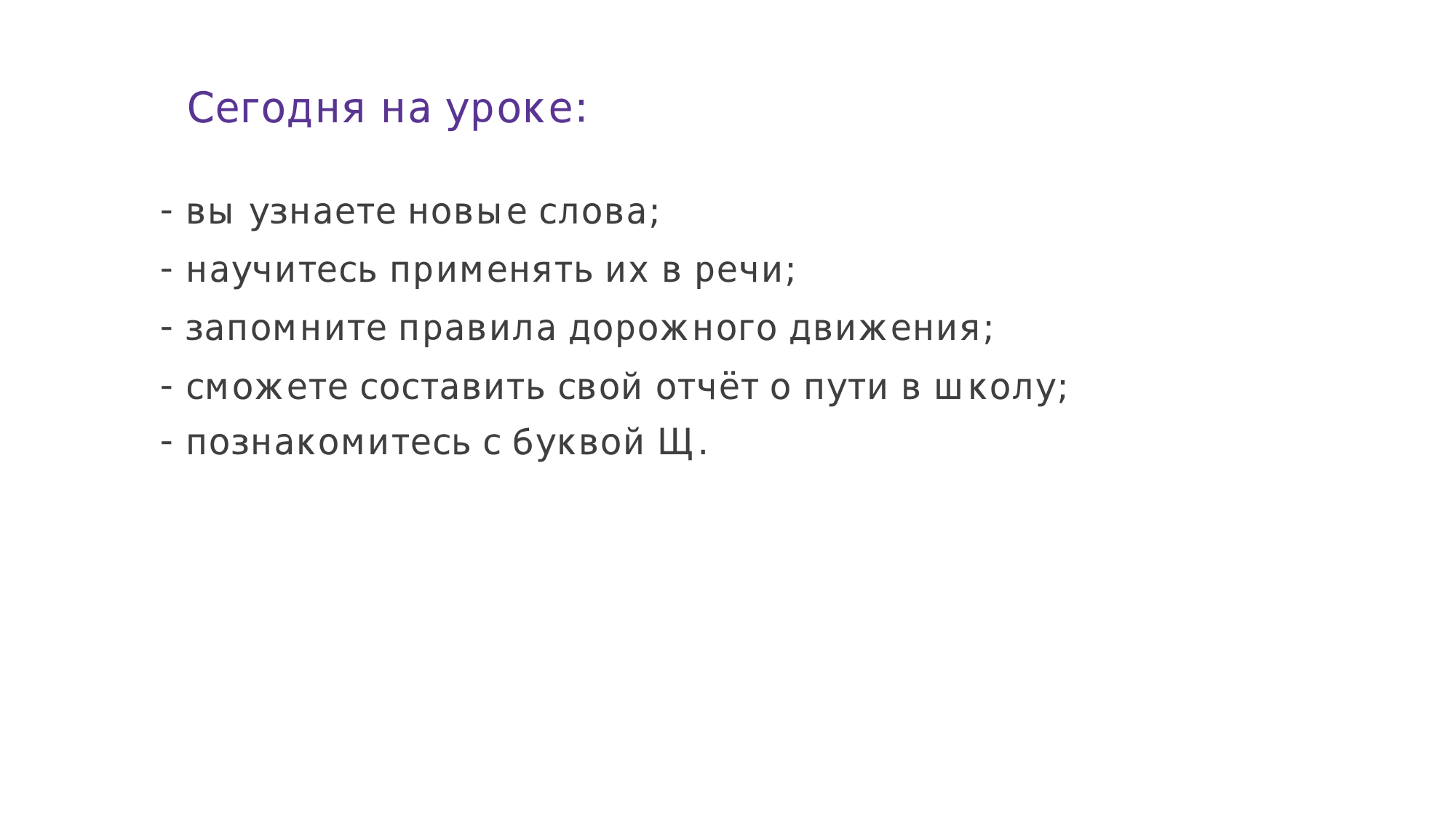

Сегодня на уроке:
- вы узнаете новые слова;
- научитесь применять их в речи;
- запомните правила дорожного движения;
- сможете составить свой отчёт о пути в школу;
- познакомитесь с буквой Щ.